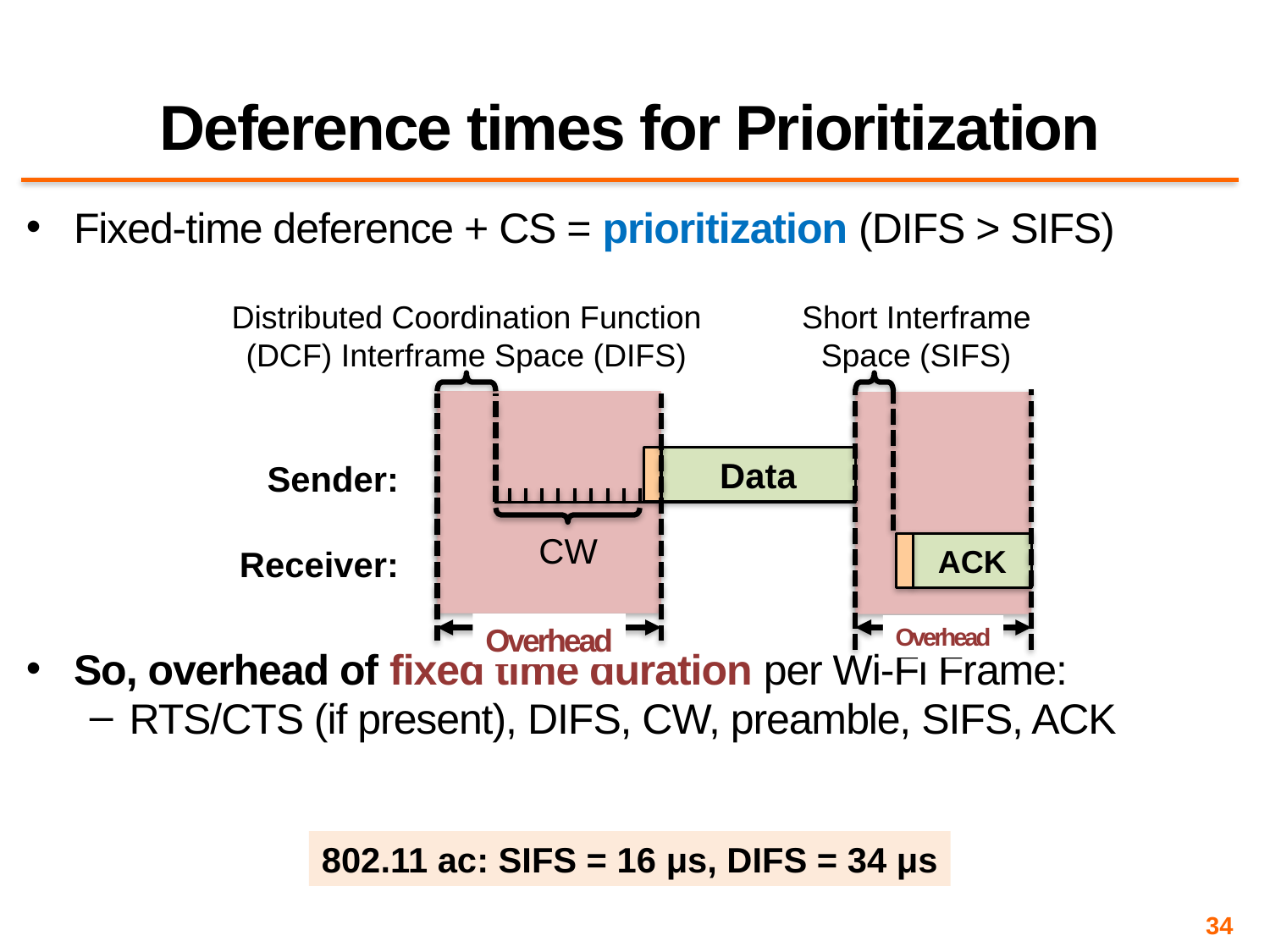

# Deference times for Prioritization
Fixed-time deference + CS = prioritization (DIFS > SIFS)

So, overhead of fixed time duration per Wi-Fi Frame:
RTS/CTS (if present), DIFS, CW, preamble, SIFS, ACK
Distributed Coordination Function (DCF) Interframe Space (DIFS)
Short Interframe Space (SIFS)

Overhead
Overhead

Data
Sender:
CW

ACK
Receiver:
802.11 ac: SIFS = 16 μs, DIFS = 34 μs
34